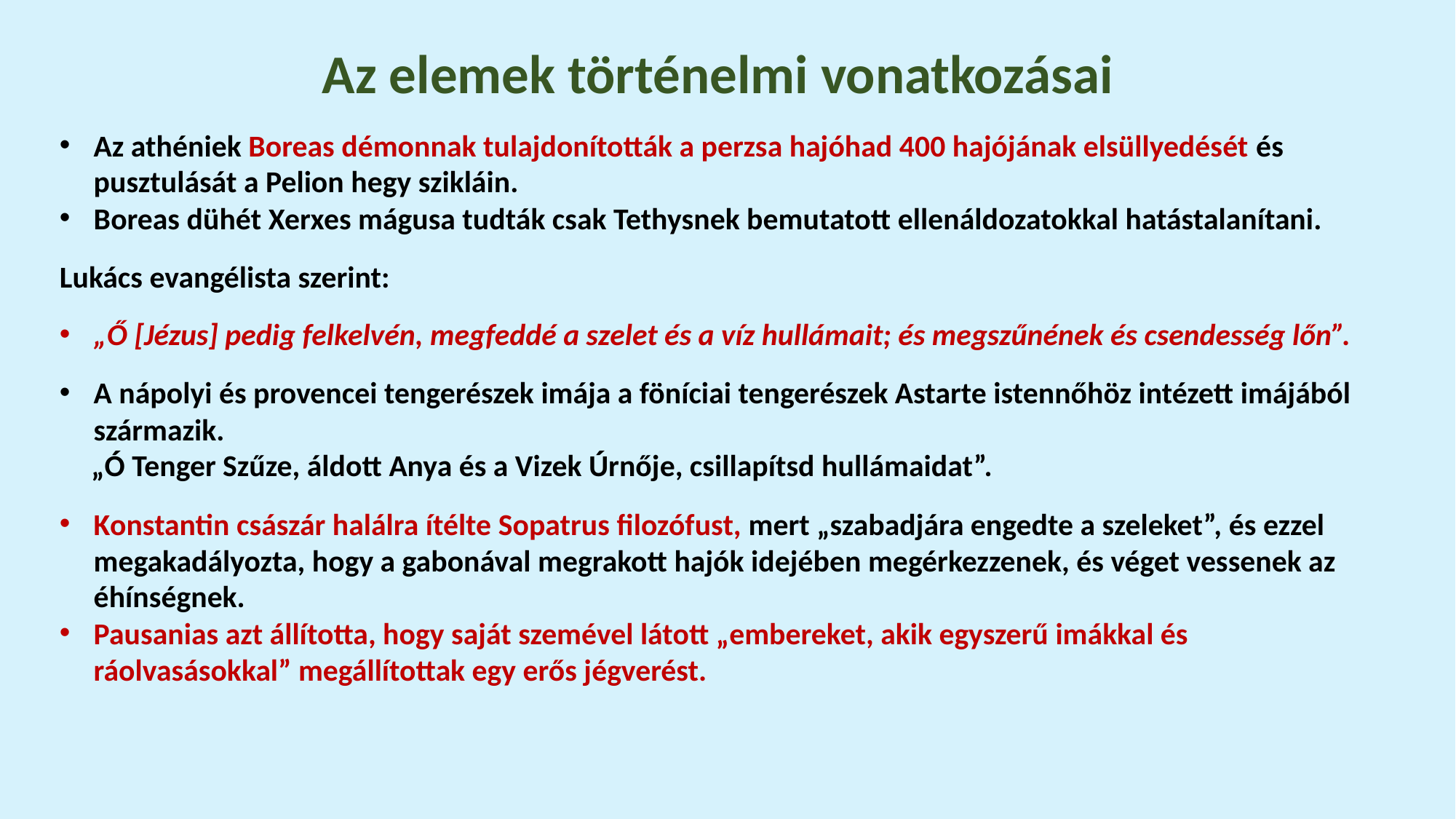

Az elemek történelmi vonatkozásai

Az athéniek Boreas démonnak tulajdonították a perzsa hajóhad 400 hajójának elsüllyedését és pusztulását a Pelion hegy szikláin.
Boreas dühét Xerxes mágusa tudták csak Tethysnek bemutatott ellenáldozatokkal hatástalanítani.

Lukács evangélista szerint:

„Ő [Jézus] pedig felkelvén, megfeddé a szelet és a víz hullámait; és megszűnének és csendesség lőn”.

A nápolyi és provencei tengerészek imája a föníciai tengerészek Astarte istennőhöz intézett imájából származik.
„Ó Tenger Szűze, áldott Anya és a Vizek Úrnője, csillapítsd hullámaidat”.

Konstantin császár halálra ítélte Sopatrus filozófust, mert „szabadjára engedte a szeleket”, és ezzel megakadályozta, hogy a gabonával megrakott hajók idejében megérkezzenek, és véget vessenek az éhínségnek.
Pausanias azt állította, hogy saját szemével látott „embereket, akik egyszerű imákkal és ráolvasásokkal” megállítottak egy erős jégverést.